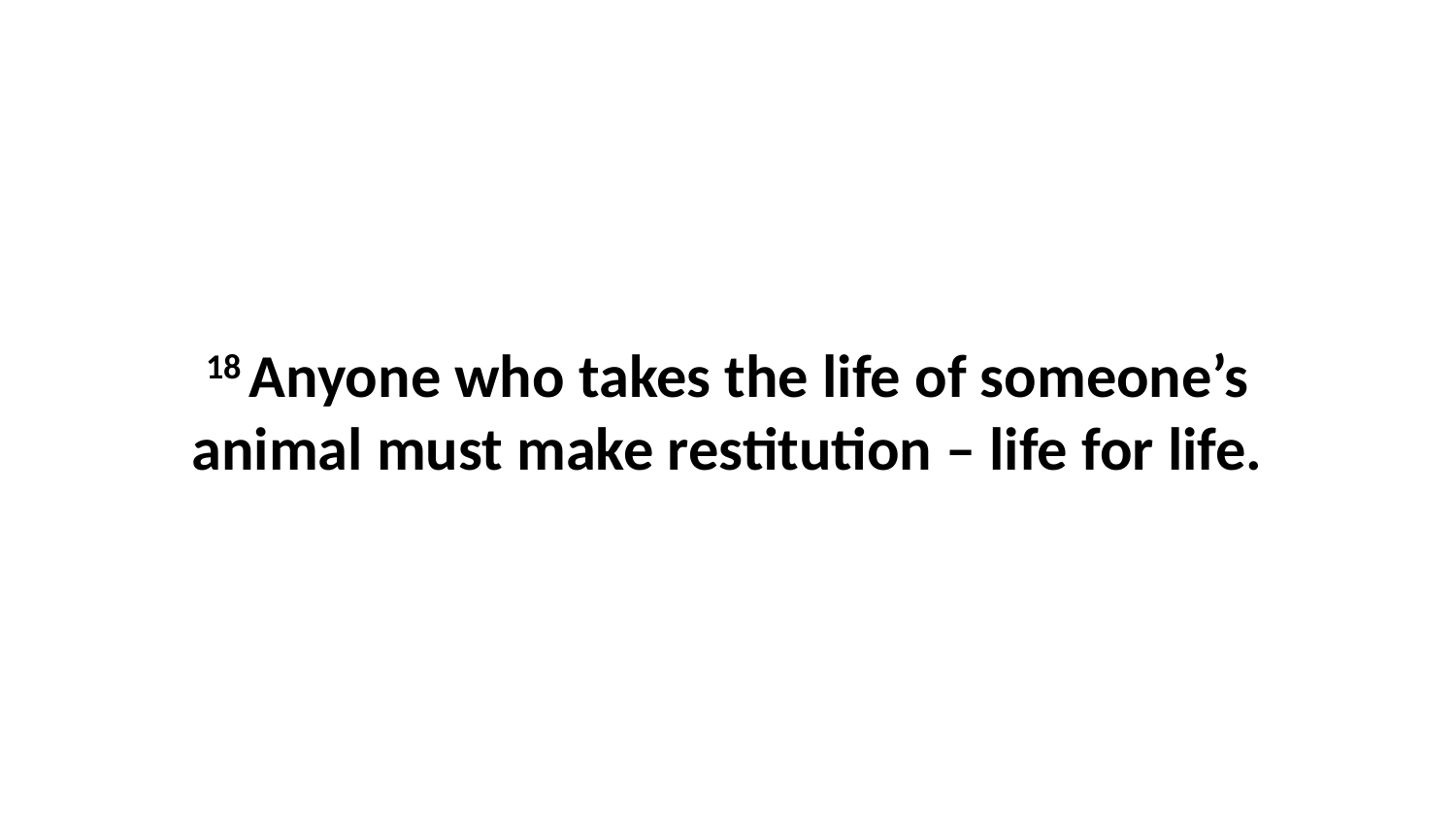

18 Anyone who takes the life of someone’s animal must make restitution – life for life.